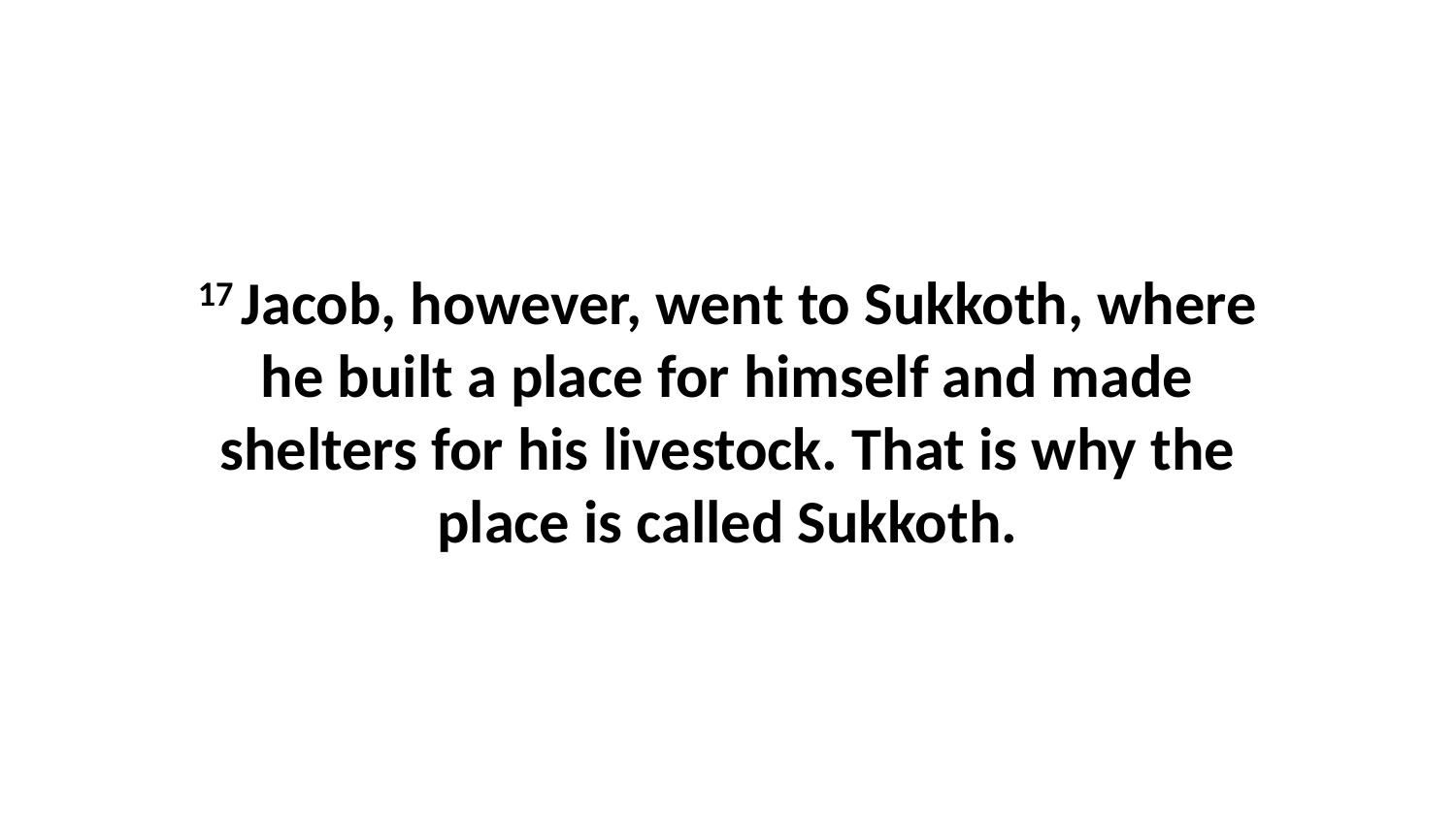

17 Jacob, however, went to Sukkoth, where he built a place for himself and made shelters for his livestock. That is why the place is called Sukkoth.